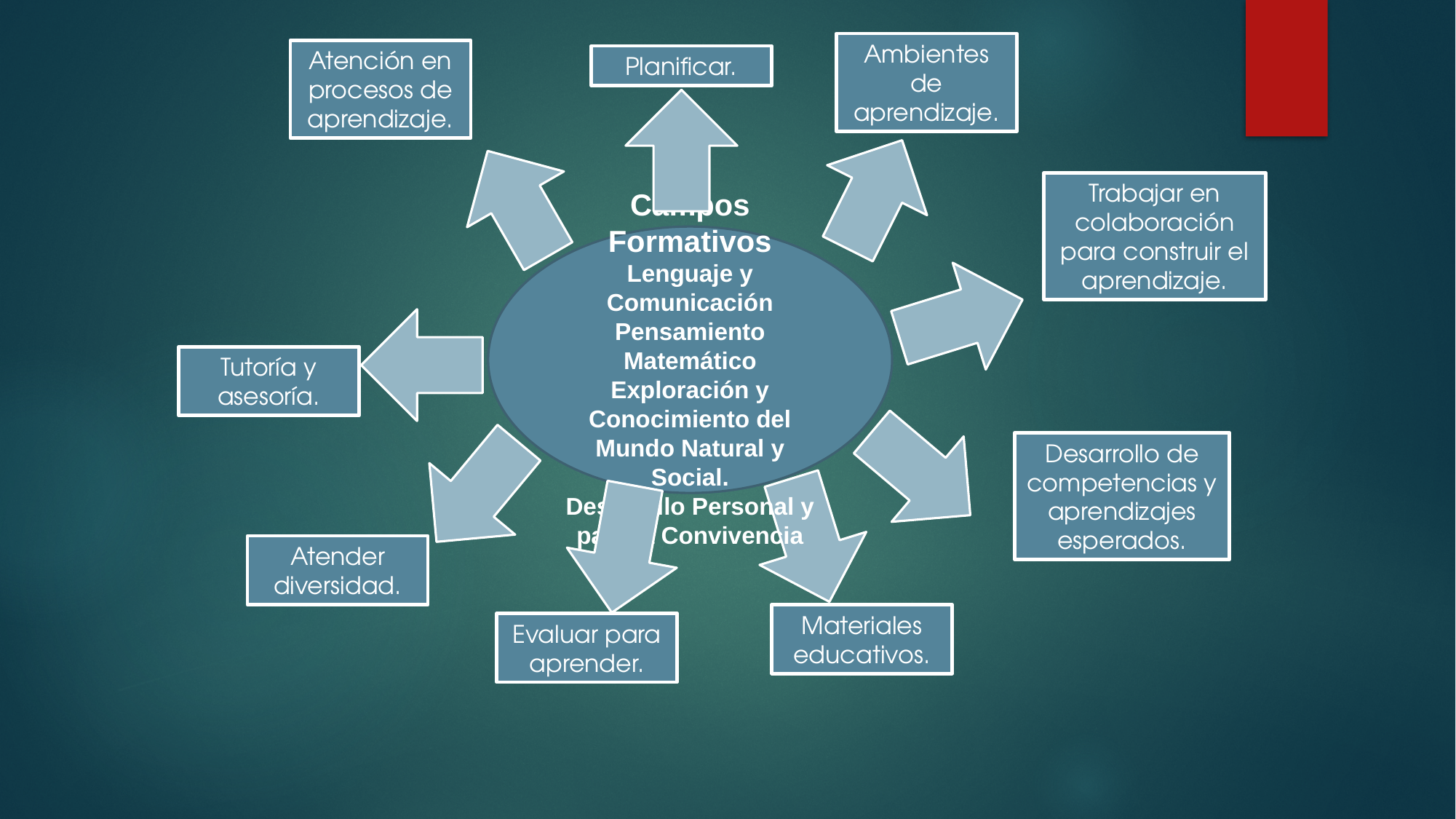

Ambientes de aprendizaje.
Atención en procesos de aprendizaje.
Planificar.

Trabajar en colaboración para construir el aprendizaje.

Campos Formativos
Lenguaje y Comunicación
Pensamiento Matemático
Exploración y Conocimiento del Mundo Natural y Social.
Desarrollo Personal y para la Convivencia

Tutoría y asesoría.

Desarrollo de competencias y aprendizajes esperados.

Atender diversidad.
Materiales educativos.
Evaluar para aprender.